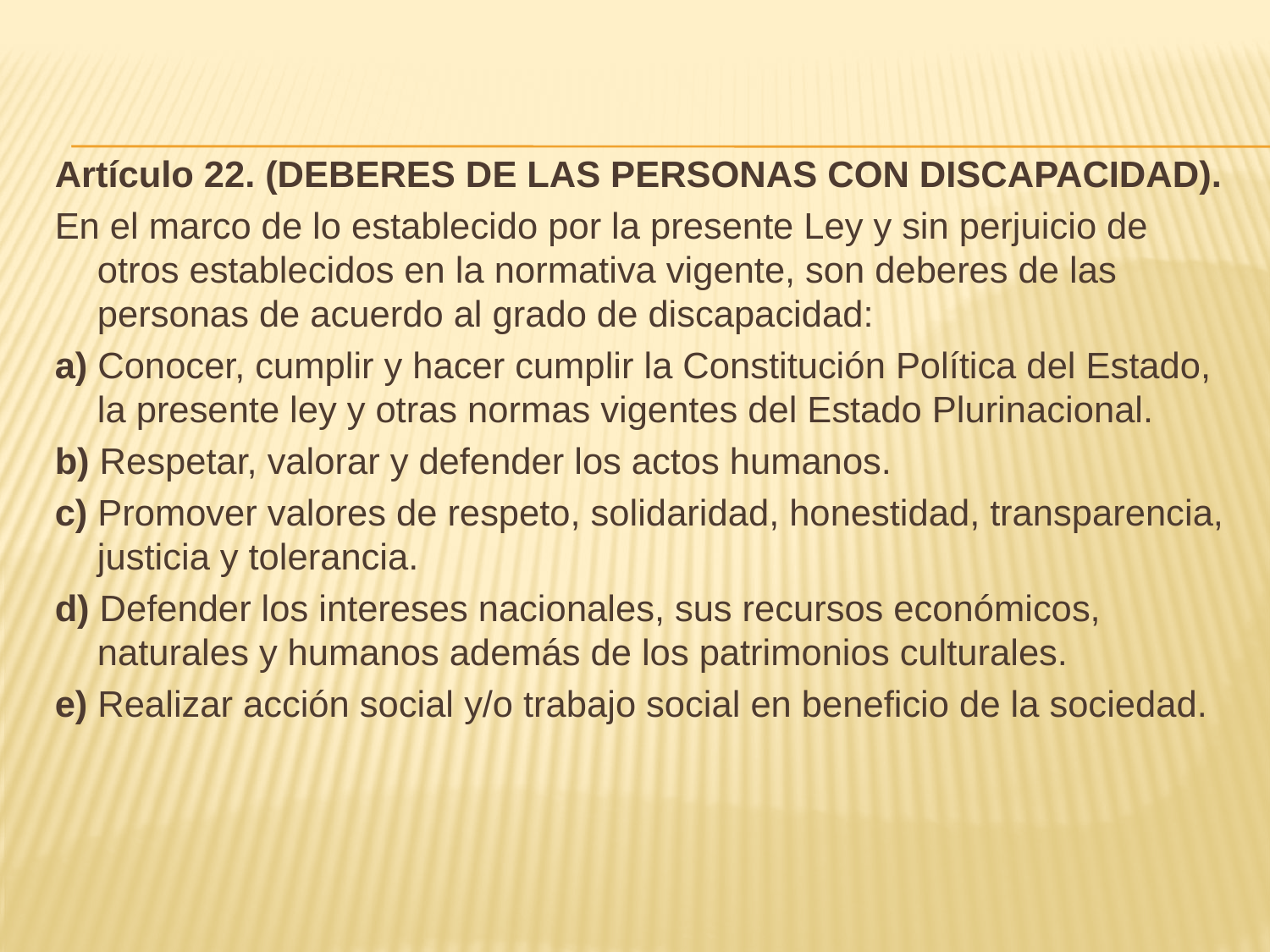

Artículo 22. (DEBERES DE LAS PERSONAS CON DISCAPACIDAD).
En el marco de lo establecido por la presente Ley y sin perjuicio de otros establecidos en la normativa vigente, son deberes de las personas de acuerdo al grado de discapacidad:
a) Conocer, cumplir y hacer cumplir la Constitución Política del Estado, la presente ley y otras normas vigentes del Estado Plurinacional.
b) Respetar, valorar y defender los actos humanos.
c) Promover valores de respeto, solidaridad, honestidad, transparencia, justicia y tolerancia.
d) Defender los intereses nacionales, sus recursos económicos, naturales y humanos además de los patrimonios culturales.
e) Realizar acción social y/o trabajo social en beneficio de la sociedad.